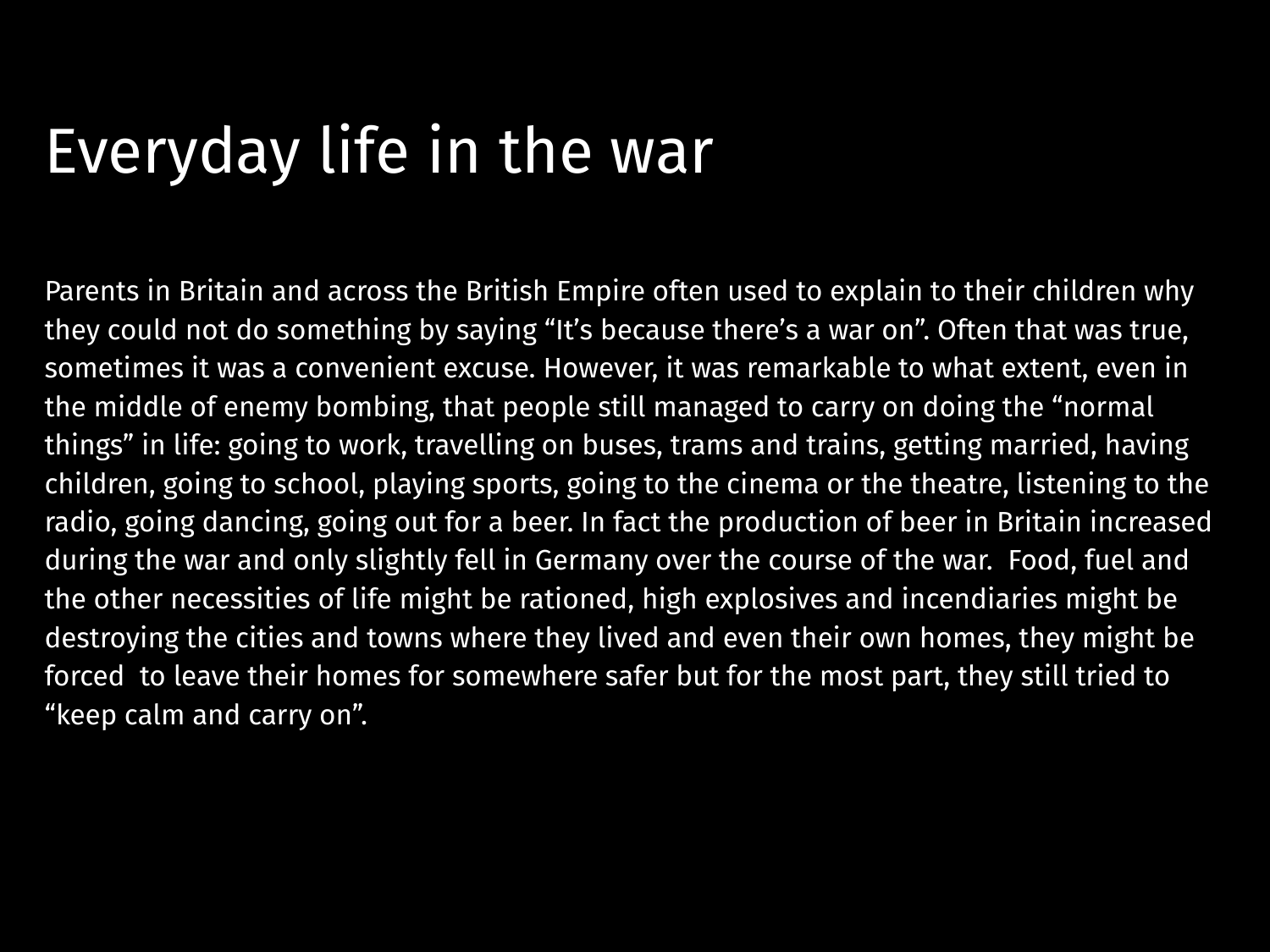

# Everyday life in the war
Parents in Britain and across the British Empire often used to explain to their children why they could not do something by saying “It’s because there’s a war on”. Often that was true, sometimes it was a convenient excuse. However, it was remarkable to what extent, even in the middle of enemy bombing, that people still managed to carry on doing the “normal things” in life: going to work, travelling on buses, trams and trains, getting married, having children, going to school, playing sports, going to the cinema or the theatre, listening to the radio, going dancing, going out for a beer. In fact the production of beer in Britain increased during the war and only slightly fell in Germany over the course of the war.  Food, fuel and the other necessities of life might be rationed, high explosives and incendiaries might be destroying the cities and towns where they lived and even their own homes, they might be forced  to leave their homes for somewhere safer but for the most part, they still tried to “keep calm and carry on”.